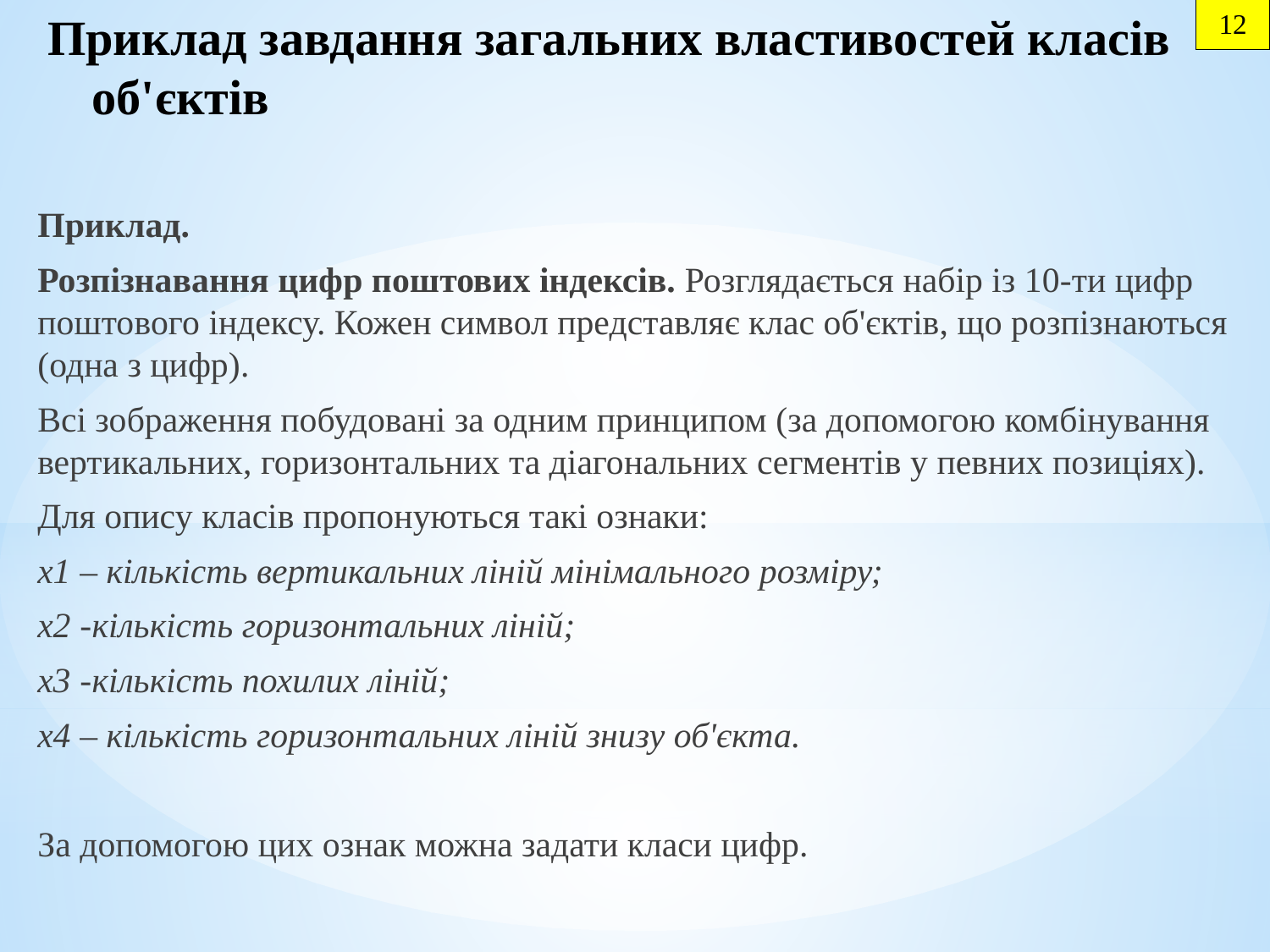

# Приклад завдання загальних властивостей класів об'єктів
12
Приклад.
Розпізнавання цифр поштових індексів. Розглядається набір із 10-ти цифр поштового індексу. Кожен символ представляє клас об'єктів, що розпізнаються (одна з цифр).
Всі зображення побудовані за одним принципом (за допомогою комбінування вертикальних, горизонтальних та діагональних сегментів у певних позиціях).
Для опису класів пропонуються такі ознаки:
x1 – кількість вертикальних ліній мінімального розміру;
x2 -кількість горизонтальних ліній;
x3 -кількість похилих ліній;
x4 – кількість горизонтальних ліній знизу об'єкта.

За допомогою цих ознак можна задати класи цифр.